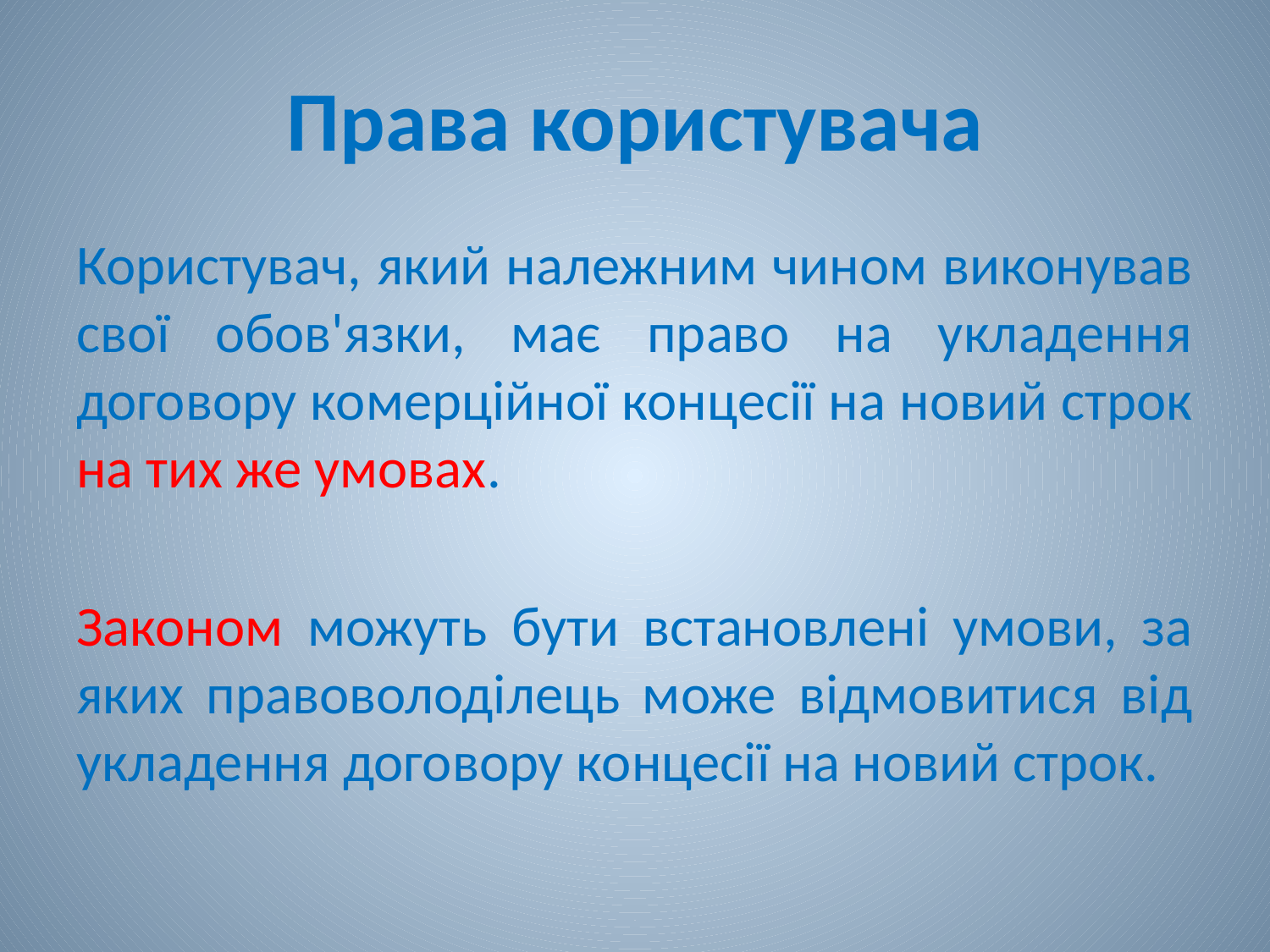

# Права користувача
Користувач, який належним чином виконував свої обов'язки, має право на укладення договору комерційної концесії на новий строк на тих же умовах.

Законом можуть бути встановлені умови, за яких правоволоділець може відмовитися від укладення договору концесії на новий строк.